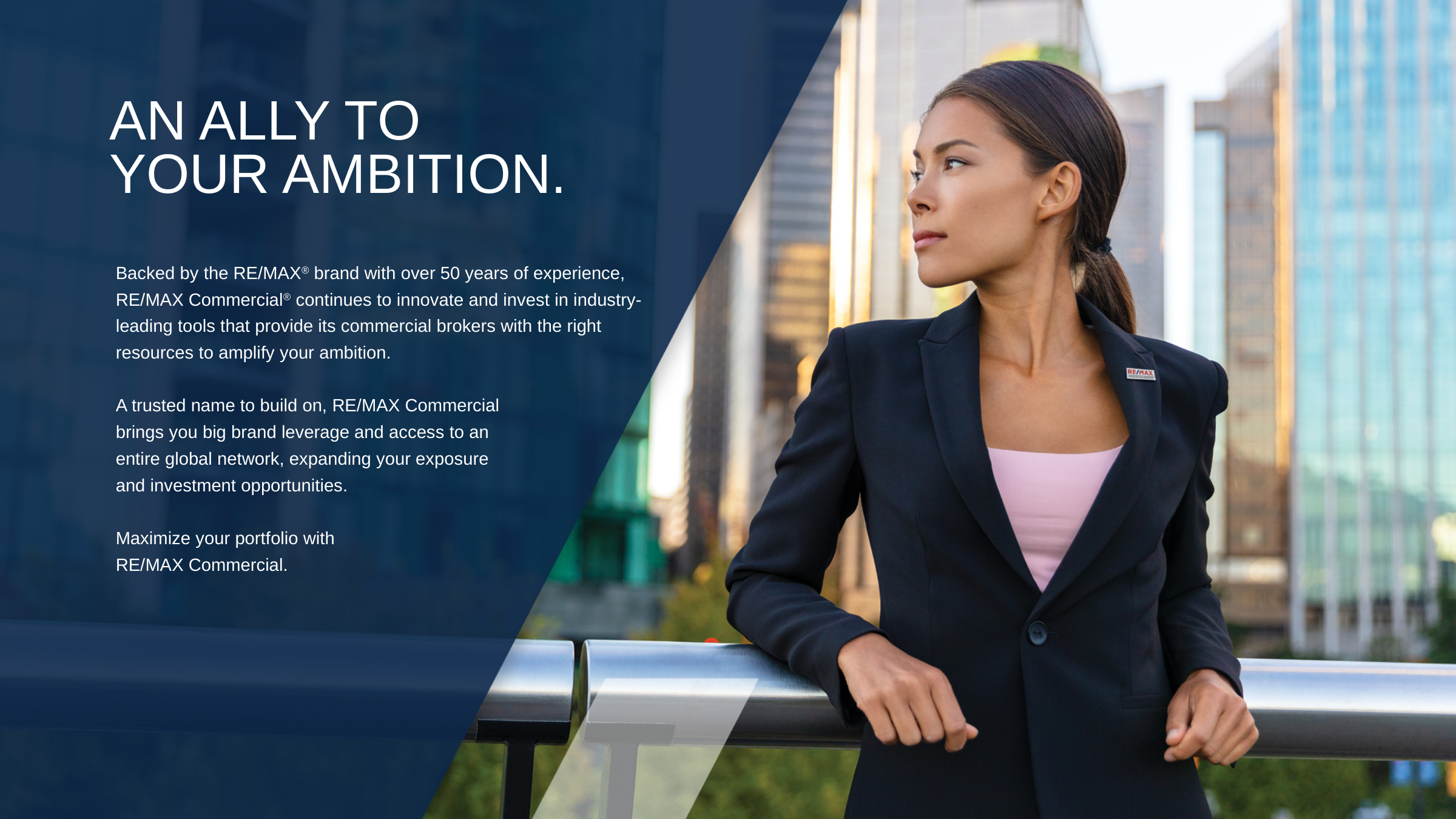

AN ALLY TO
YOUR AMBITION.
Backed by the RE/MAX® brand with over 50 years of experience, RE/MAX Commercial® continues to innovate and invest in industry-leading tools that provide its commercial brokers with the right resources to amplify your ambition.

A trusted name to build on, RE/MAX Commercial
brings you big brand leverage and access to an
entire global network, expanding your exposure
and investment opportunities.

Maximize your portfolio with
RE/MAX Commercial.